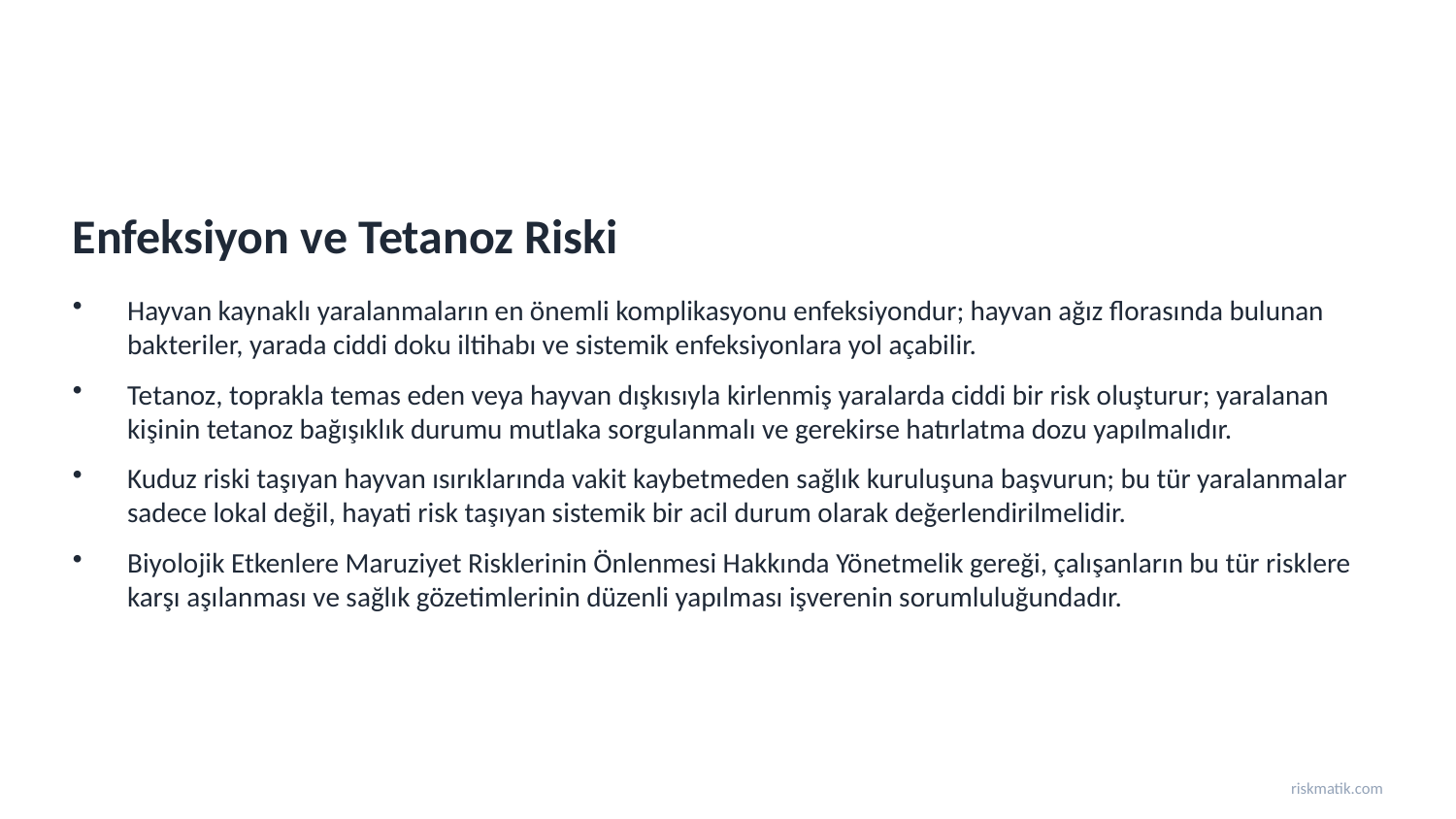

Enfeksiyon ve Tetanoz Riski
Hayvan kaynaklı yaralanmaların en önemli komplikasyonu enfeksiyondur; hayvan ağız florasında bulunan bakteriler, yarada ciddi doku iltihabı ve sistemik enfeksiyonlara yol açabilir.
Tetanoz, toprakla temas eden veya hayvan dışkısıyla kirlenmiş yaralarda ciddi bir risk oluşturur; yaralanan kişinin tetanoz bağışıklık durumu mutlaka sorgulanmalı ve gerekirse hatırlatma dozu yapılmalıdır.
Kuduz riski taşıyan hayvan ısırıklarında vakit kaybetmeden sağlık kuruluşuna başvurun; bu tür yaralanmalar sadece lokal değil, hayati risk taşıyan sistemik bir acil durum olarak değerlendirilmelidir.
Biyolojik Etkenlere Maruziyet Risklerinin Önlenmesi Hakkında Yönetmelik gereği, çalışanların bu tür risklere karşı aşılanması ve sağlık gözetimlerinin düzenli yapılması işverenin sorumluluğundadır.
riskmatik.com